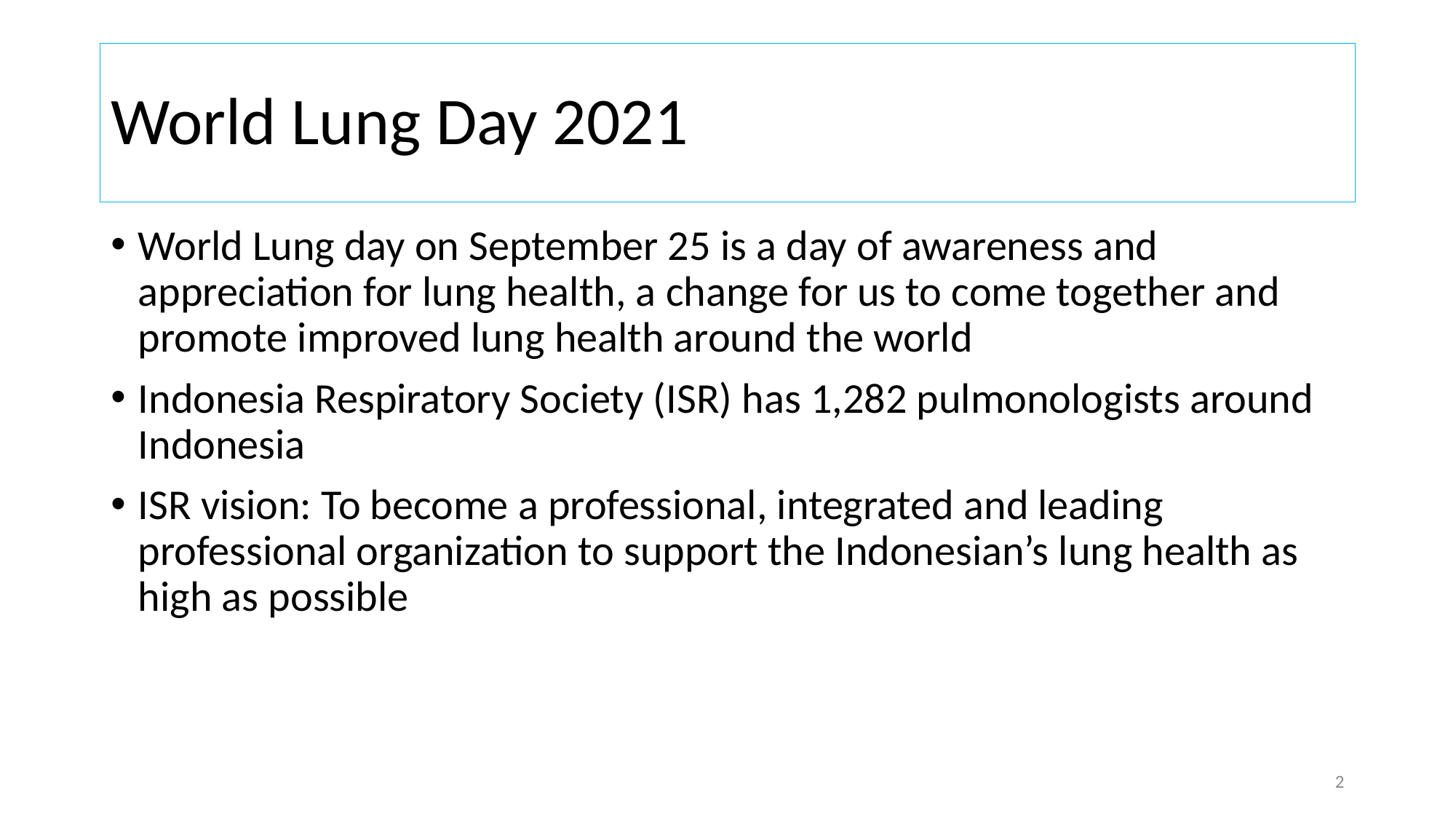

# World Lung Day 2021
World Lung day on September 25 is a day of awareness and appreciation for lung health, a change for us to come together and promote improved lung health around the world
Indonesia Respiratory Society (ISR) has 1,282 pulmonologists around Indonesia
ISR vision: To become a professional, integrated and leading professional organization to support the Indonesian’s lung health as high as possible
2